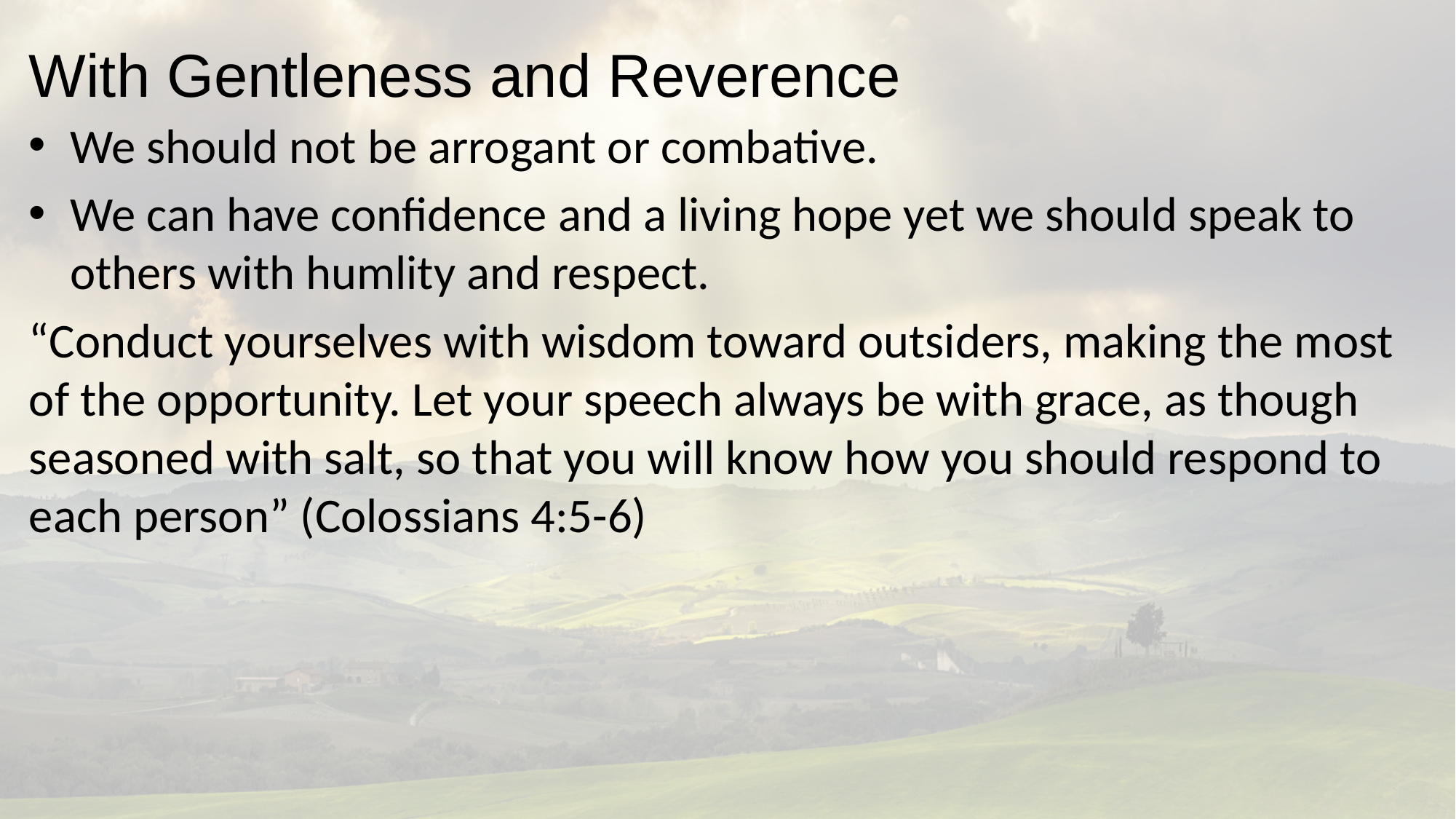

# With Gentleness and Reverence
We should not be arrogant or combative.
We can have confidence and a living hope yet we should speak to others with humlity and respect.
“Conduct yourselves with wisdom toward outsiders, making the most of the opportunity. Let your speech always be with grace, as though seasoned with salt, so that you will know how you should respond to each person” (Colossians 4:5-6)